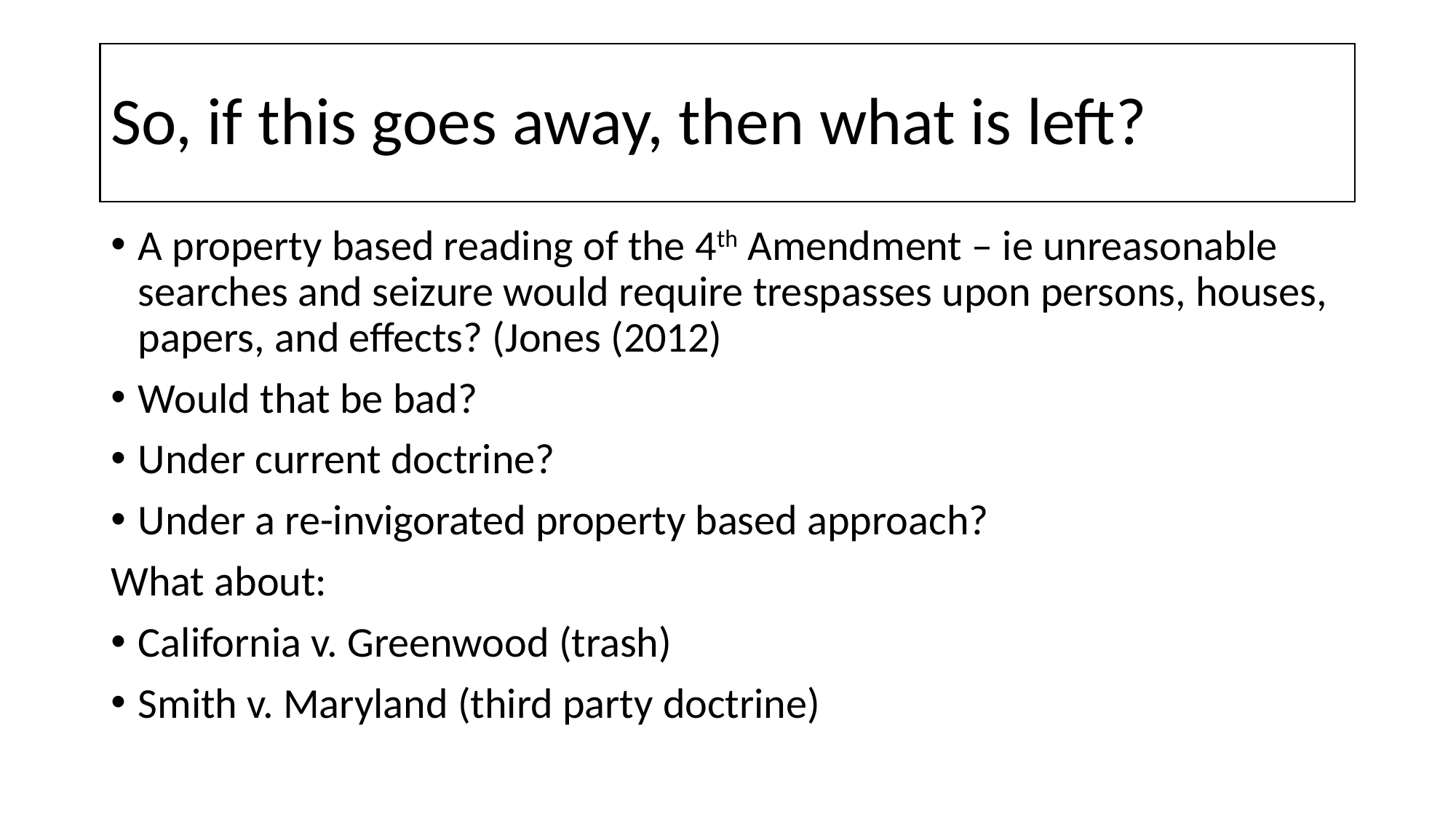

# So, if this goes away, then what is left?
A property based reading of the 4th Amendment – ie unreasonable searches and seizure would require trespasses upon persons, houses, papers, and effects? (Jones (2012)
Would that be bad?
Under current doctrine?
Under a re-invigorated property based approach?
What about:
California v. Greenwood (trash)
Smith v. Maryland (third party doctrine)